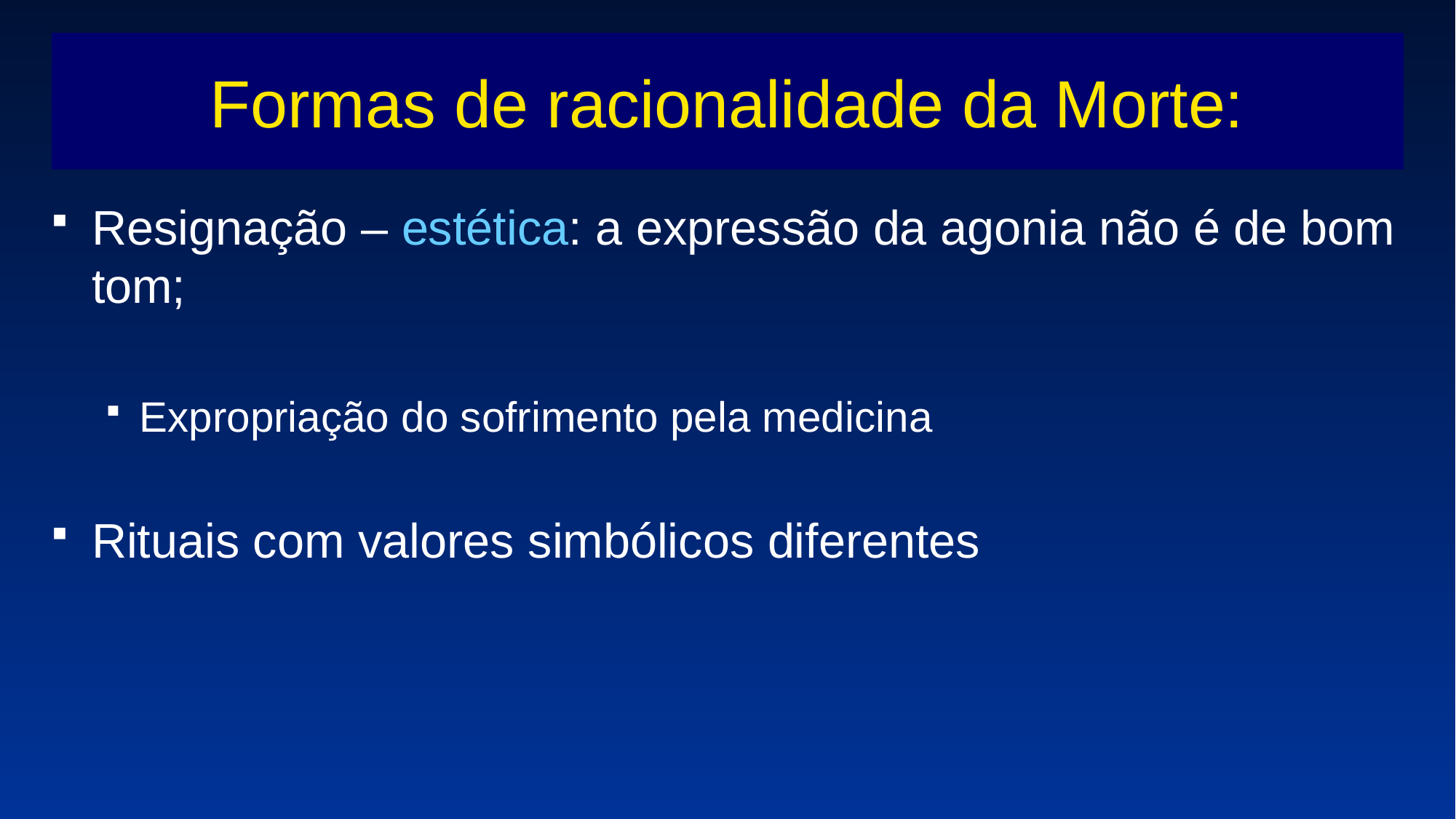

# Formas de racionalidade da Morte:
Resignação – estética: a expressão da agonia não é de bom tom;

Expropriação do sofrimento pela medicina

Rituais com valores simbólicos diferentes